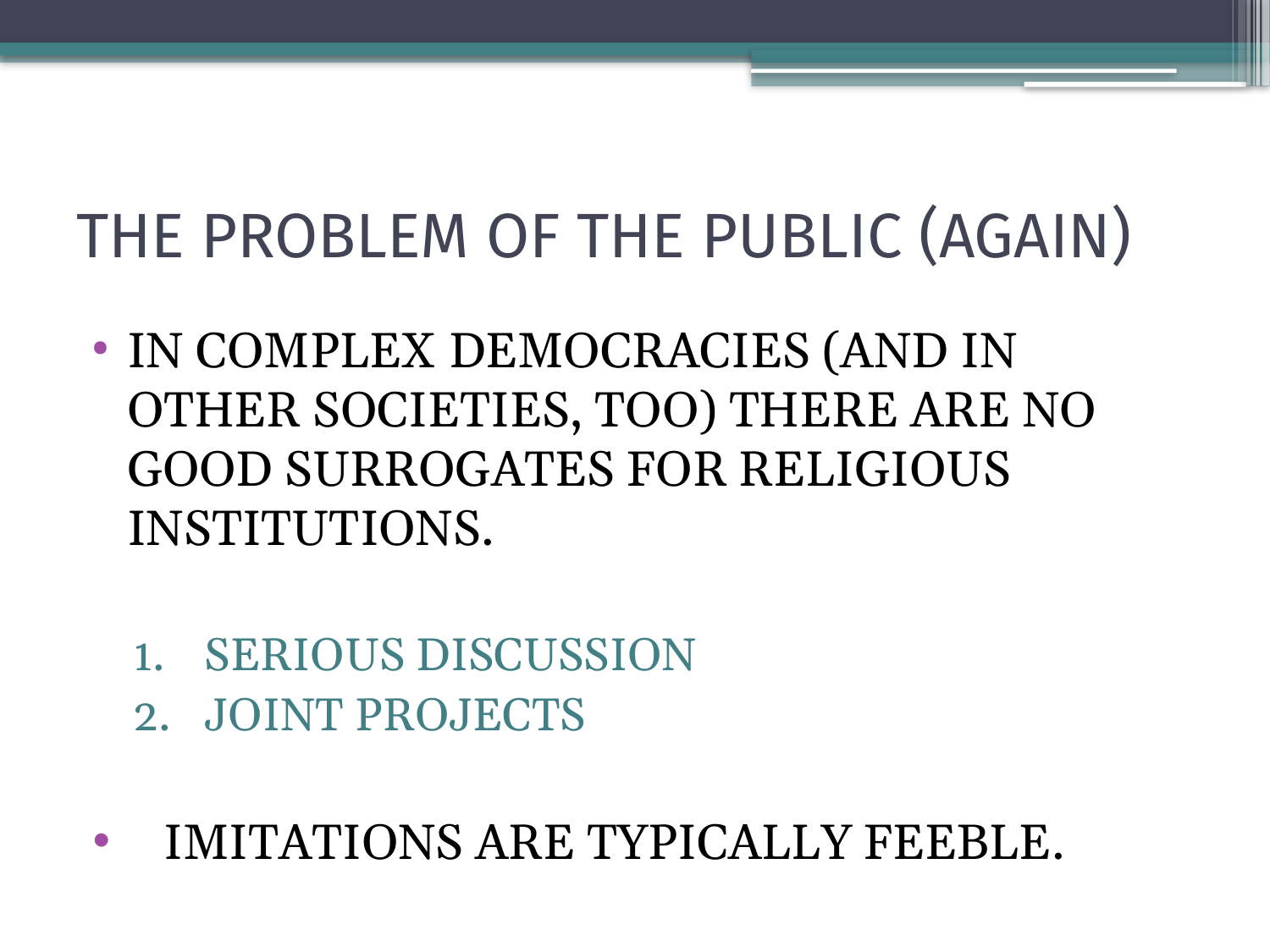

# THE PROBLEM OF THE PUBLIC (AGAIN)
IN COMPLEX DEMOCRACIES (AND IN OTHER SOCIETIES, TOO) THERE ARE NO GOOD SURROGATES FOR RELIGIOUS INSTITUTIONS.

SERIOUS DISCUSSION
JOINT PROJECTS

IMITATIONS ARE TYPICALLY FEEBLE.